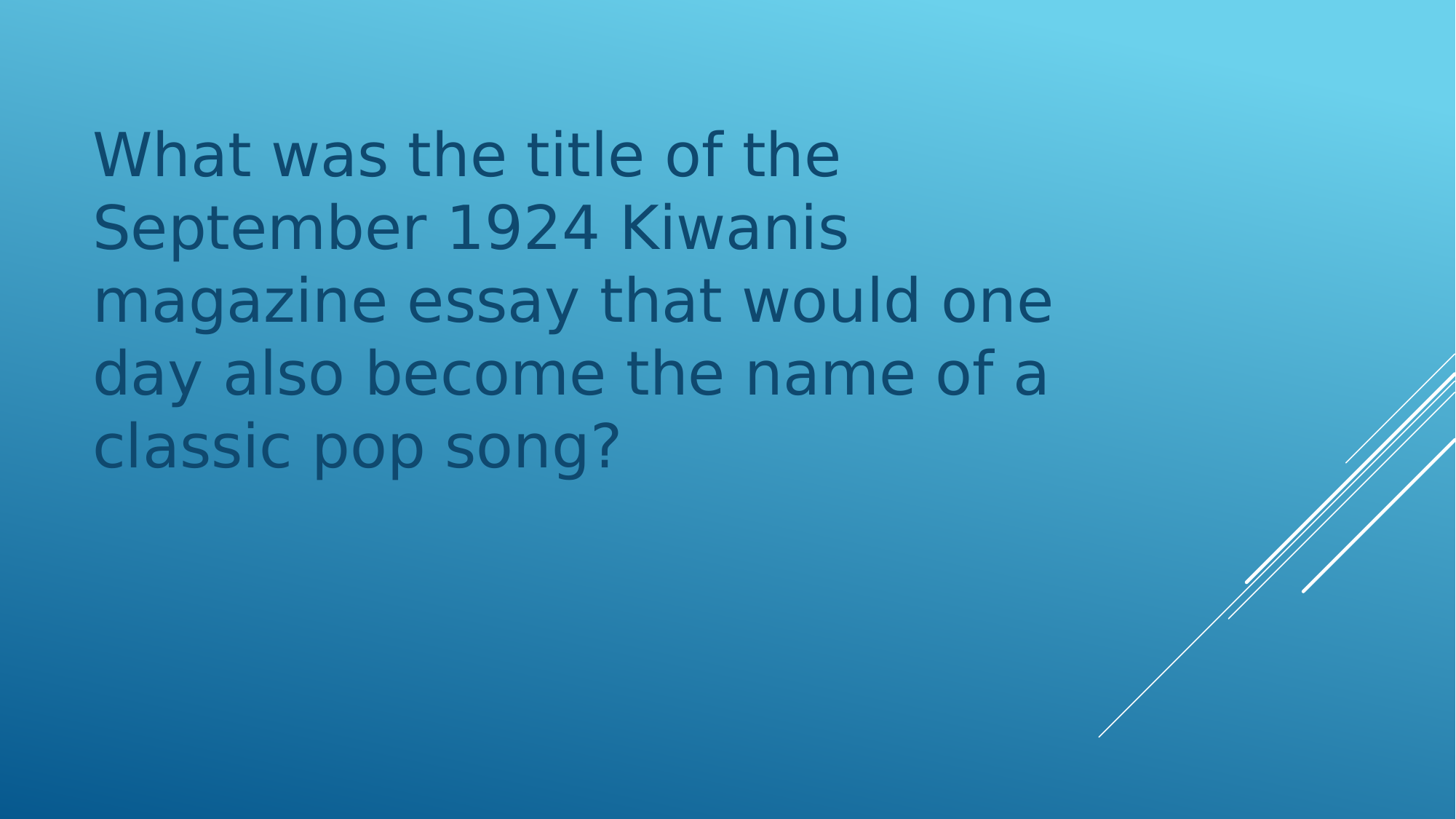

What was the title of the September 1924 Kiwanis magazine essay that would one day also become the name of a classic pop song?